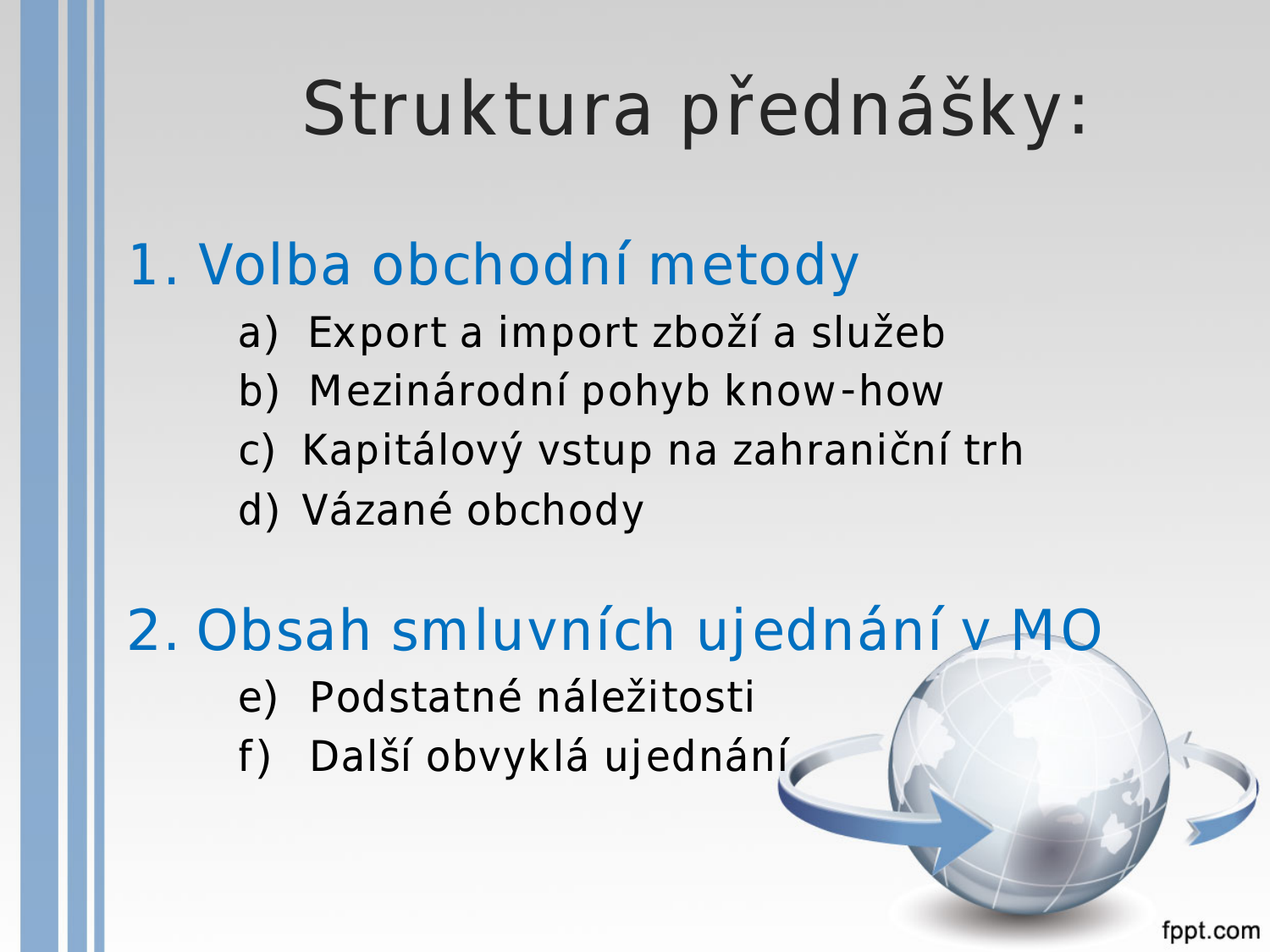

# Struktura přednášky:
Volba obchodní metody
a)  Export a import zboží a služeb
b)  Mezinárodní pohyb know-how
Kapitálový vstup na zahraniční trh
Vázané obchody

2. Obsah smluvních ujednání v MO
Podstatné náležitosti
Další obvyklá ujednání